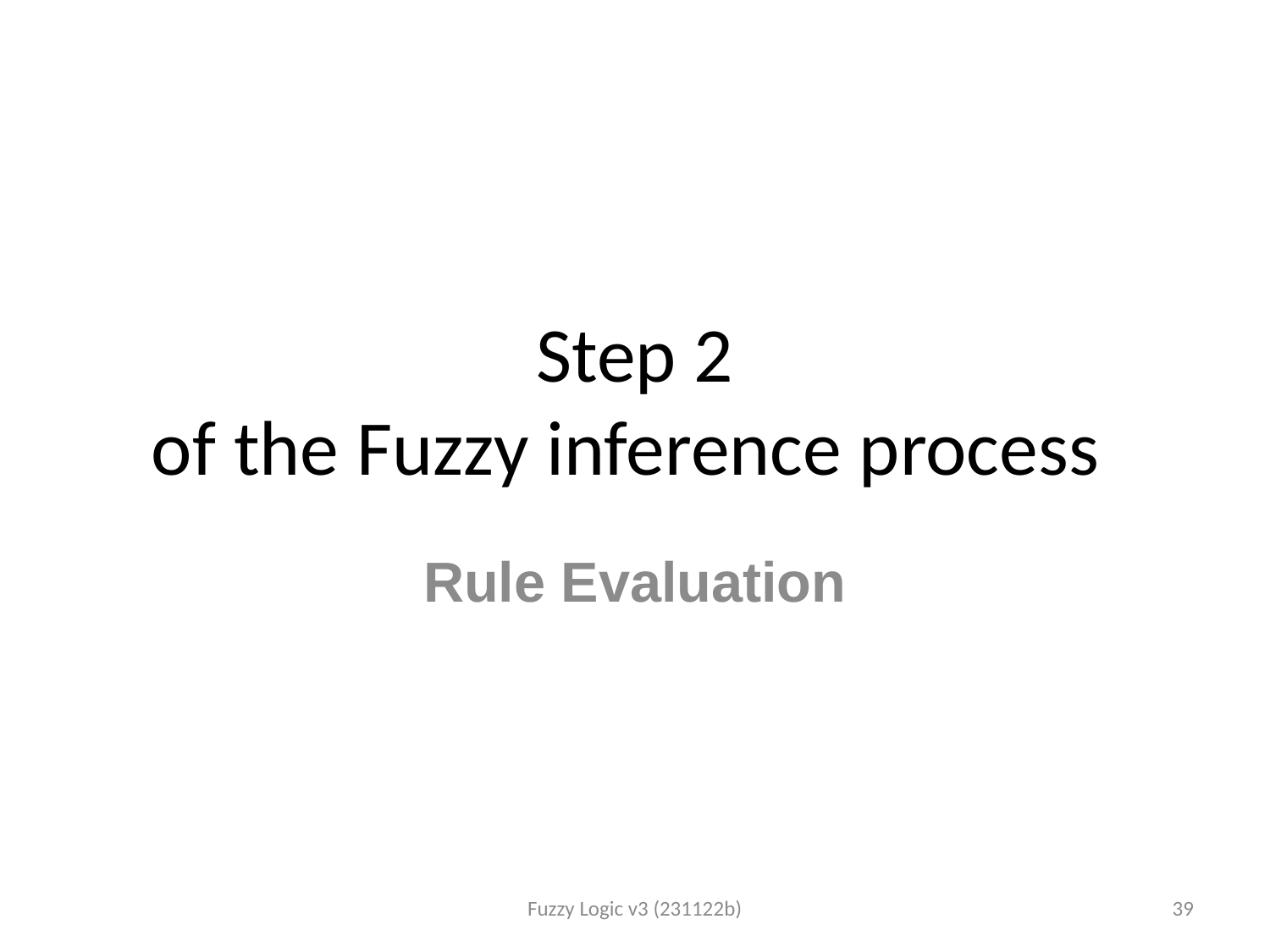

# Step 2 of the Fuzzy inference process
Rule Evaluation
Fuzzy Logic v3 (231122b)
39